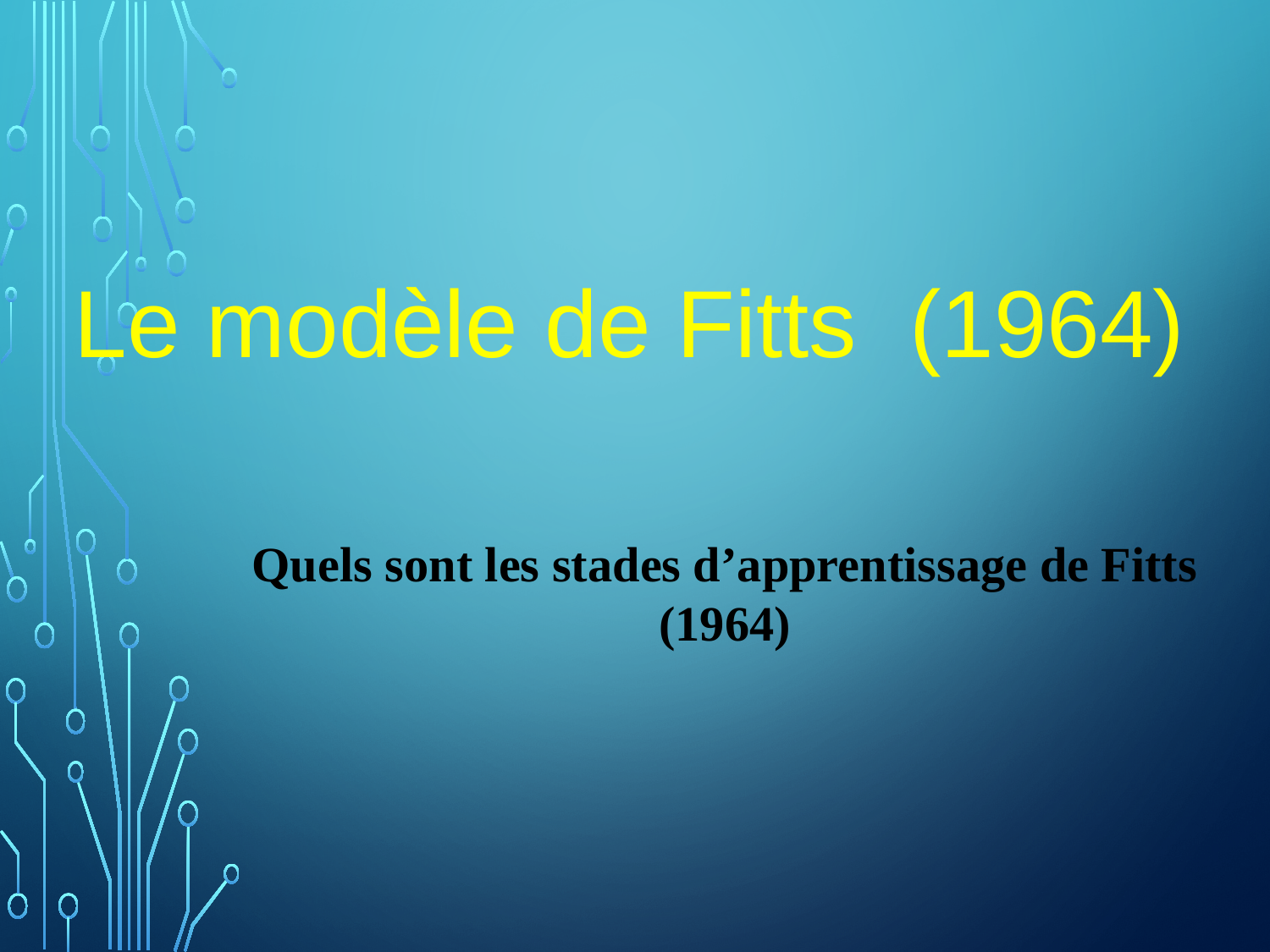

Le modèle de Fitts  (1964)

Quels sont les stades d’apprentissage de Fitts (1964)